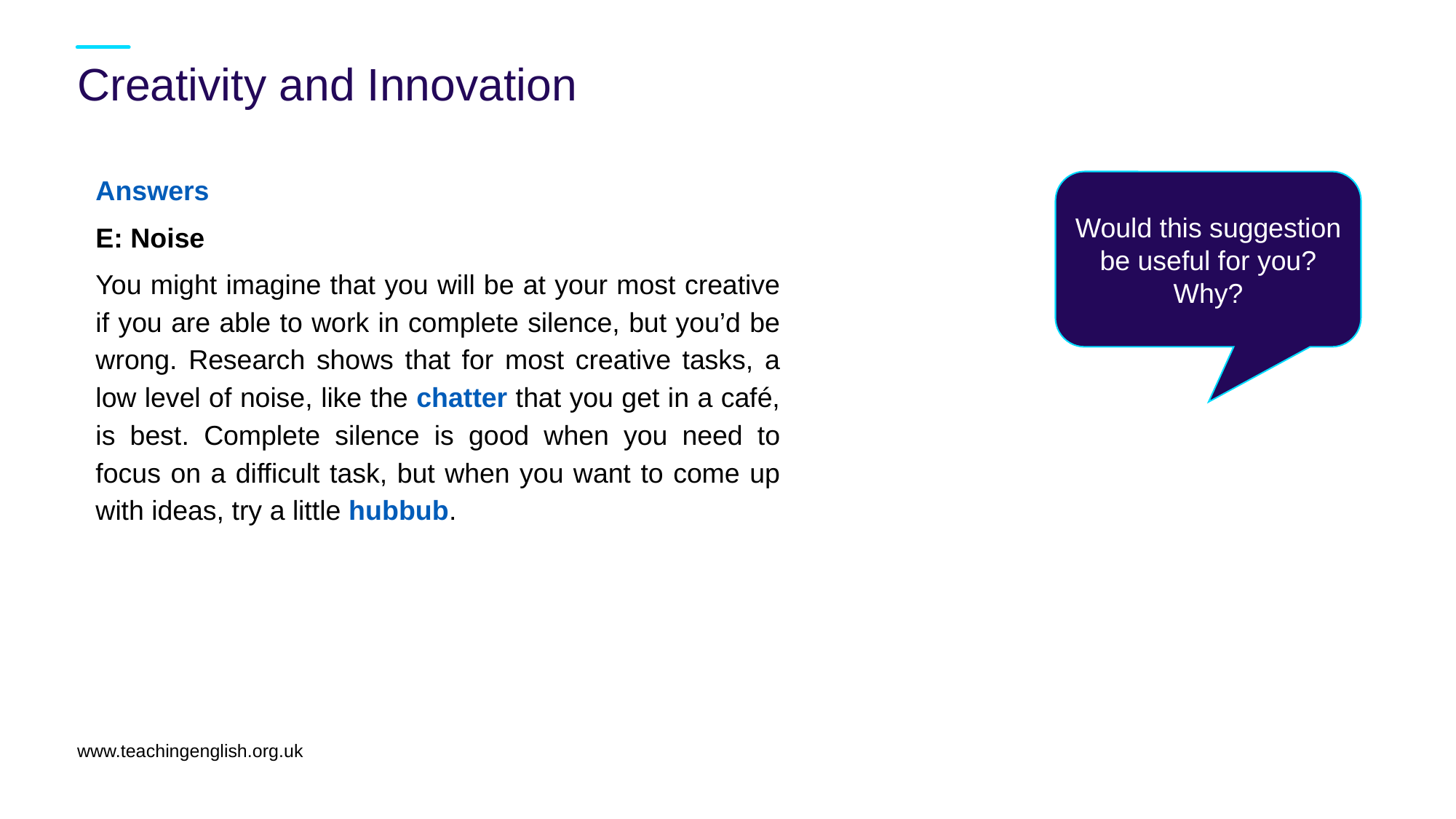

# Creativity and Innovation
Answers
E: Noise
You might imagine that you will be at your most creative if you are able to work in complete silence, but you’d be wrong. Research shows that for most creative tasks, a low level of noise, like the chatter that you get in a café, is best. Complete silence is good when you need to focus on a difficult task, but when you want to come up with ideas, try a little hubbub.
Would this suggestion be useful for you? Why?
www.teachingenglish.org.uk